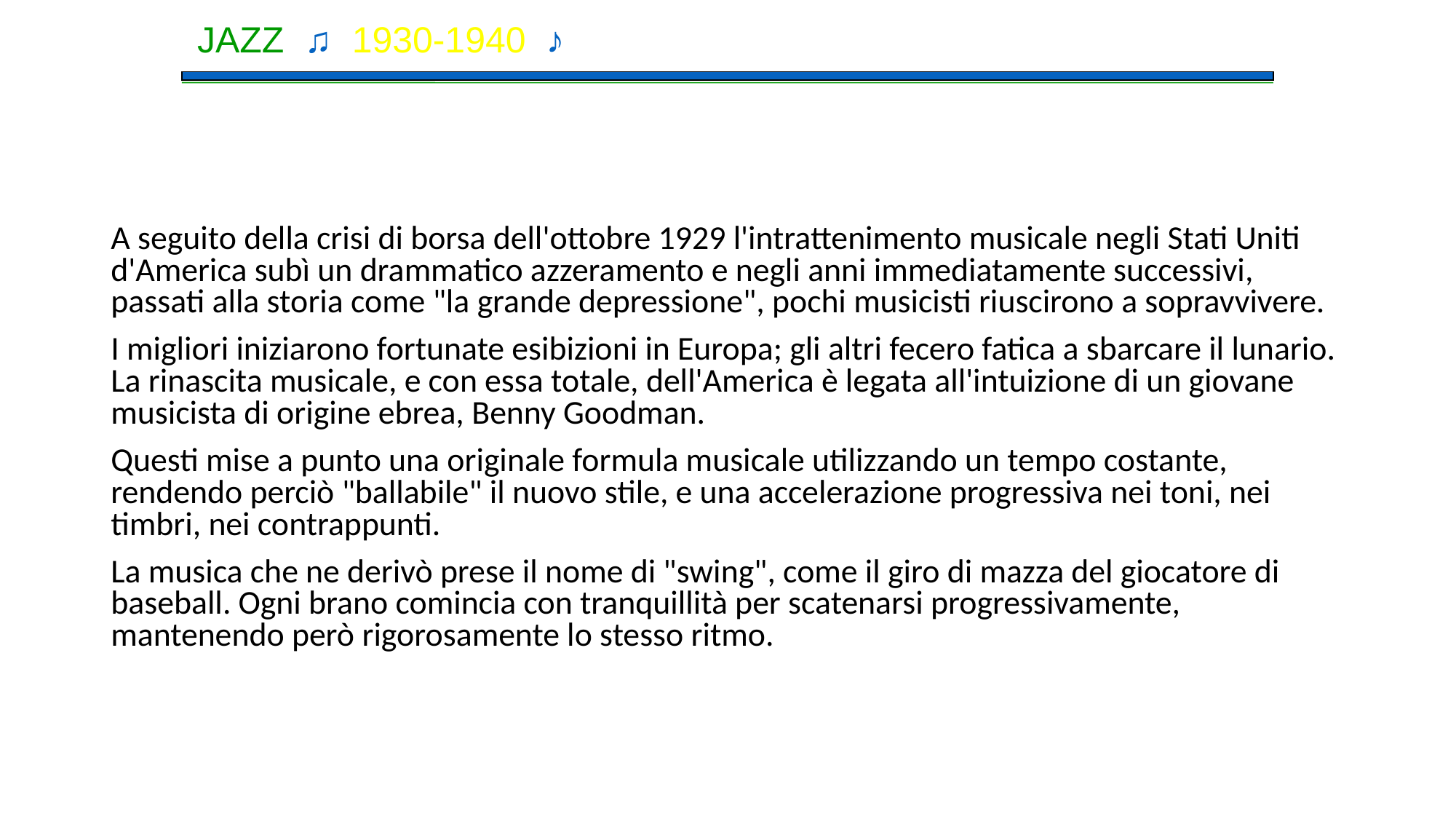

JAZZ  ♫  1930-1940  ♪

A seguito della crisi di borsa dell'ottobre 1929 l'intrattenimento musicale negli Stati Uniti d'America subì un drammatico azzeramento e negli anni immediatamente successivi, passati alla storia come "la grande depressione", pochi musicisti riuscirono a sopravvivere.
I migliori iniziarono fortunate esibizioni in Europa; gli altri fecero fatica a sbarcare il lunario. La rinascita musicale, e con essa totale, dell'America è legata all'intuizione di un giovane musicista di origine ebrea, Benny Goodman.
Questi mise a punto una originale formula musicale utilizzando un tempo costante, rendendo perciò "ballabile" il nuovo stile, e una accelerazione progressiva nei toni, nei timbri, nei contrappunti.
La musica che ne derivò prese il nome di "swing", come il giro di mazza del giocatore di baseball. Ogni brano comincia con tranquillità per scatenarsi progressivamente, mantenendo però rigorosamente lo stesso ritmo.